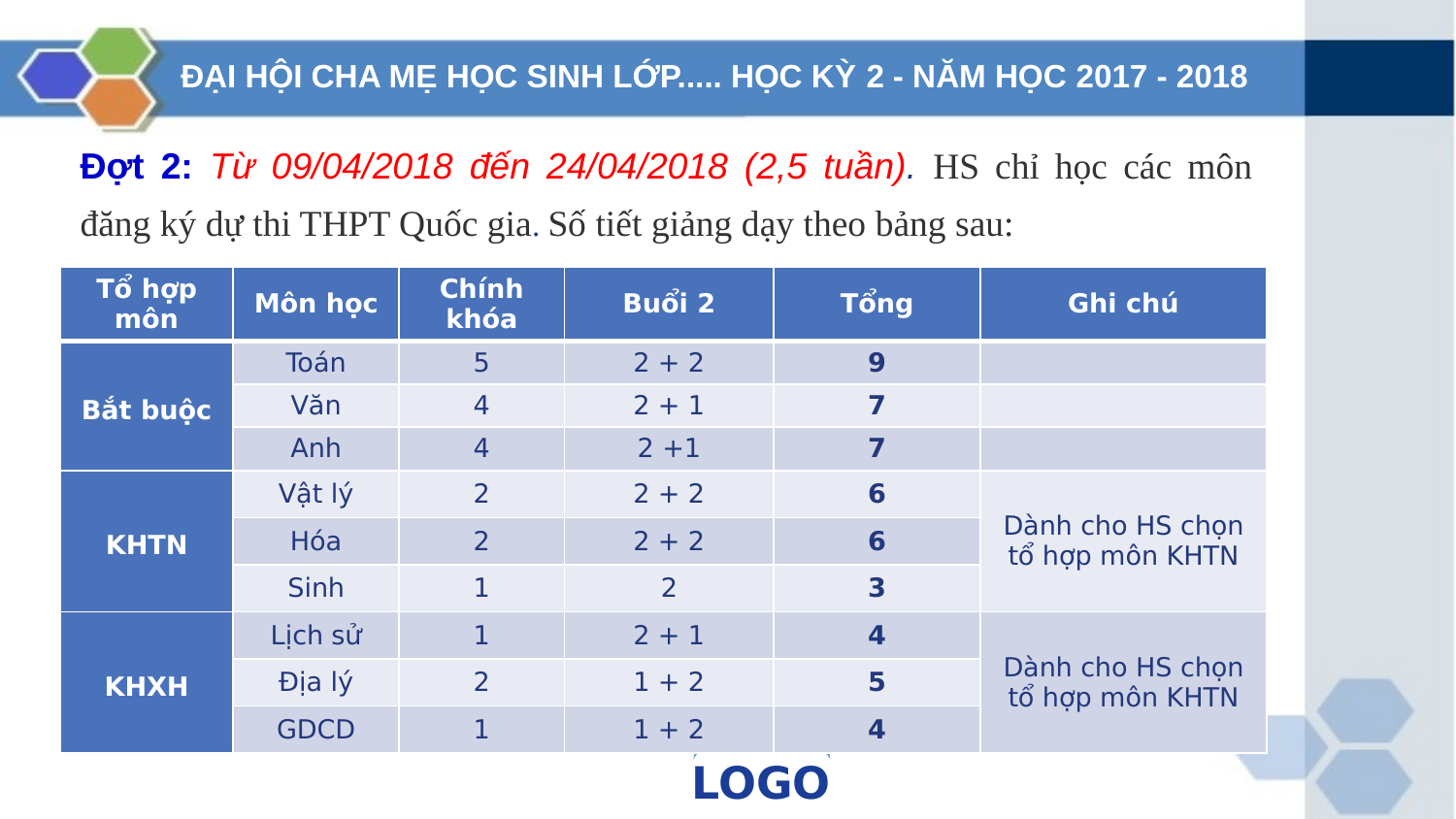

ĐẠI HỘI CHA MẸ HỌC SINH LỚP..... HỌC KỲ 2 - NĂM HỌC 2017 - 2018
Đợt 2: Từ 09/04/2018 đến 24/04/2018 (2,5 tuần). HS chỉ học các môn đăng ký dự thi THPT Quốc gia. Số tiết giảng dạy theo bảng sau:
| Tổ hợp môn | Môn học | Chính khóa | Buổi 2 | Tổng | Ghi chú |
| --- | --- | --- | --- | --- | --- |
| Bắt buộc | Toán | 5 | 2 + 2 | 9 |  |
|  | Văn | 4 | 2 + 1 | 7 |  |
|  | Anh | 4 | 2 +1 | 7 |  |
| KHTN | Vật lý | 2 | 2 + 2 | 6 | Dành cho HS chọn tổ hợp môn KHTN |
|  | Hóa | 2 | 2 + 2 | 6 |  |
|  | Sinh | 1 | 2 | 3 |  |
| KHXH | Lịch sử | 1 | 2 + 1 | 4 | Dành cho HS chọn tổ hợp môn KHTN |
|  | Địa lý | 2 | 1 + 2 | 5 |  |
|  | GDCD | 1 | 1 + 2 | 4 |  |